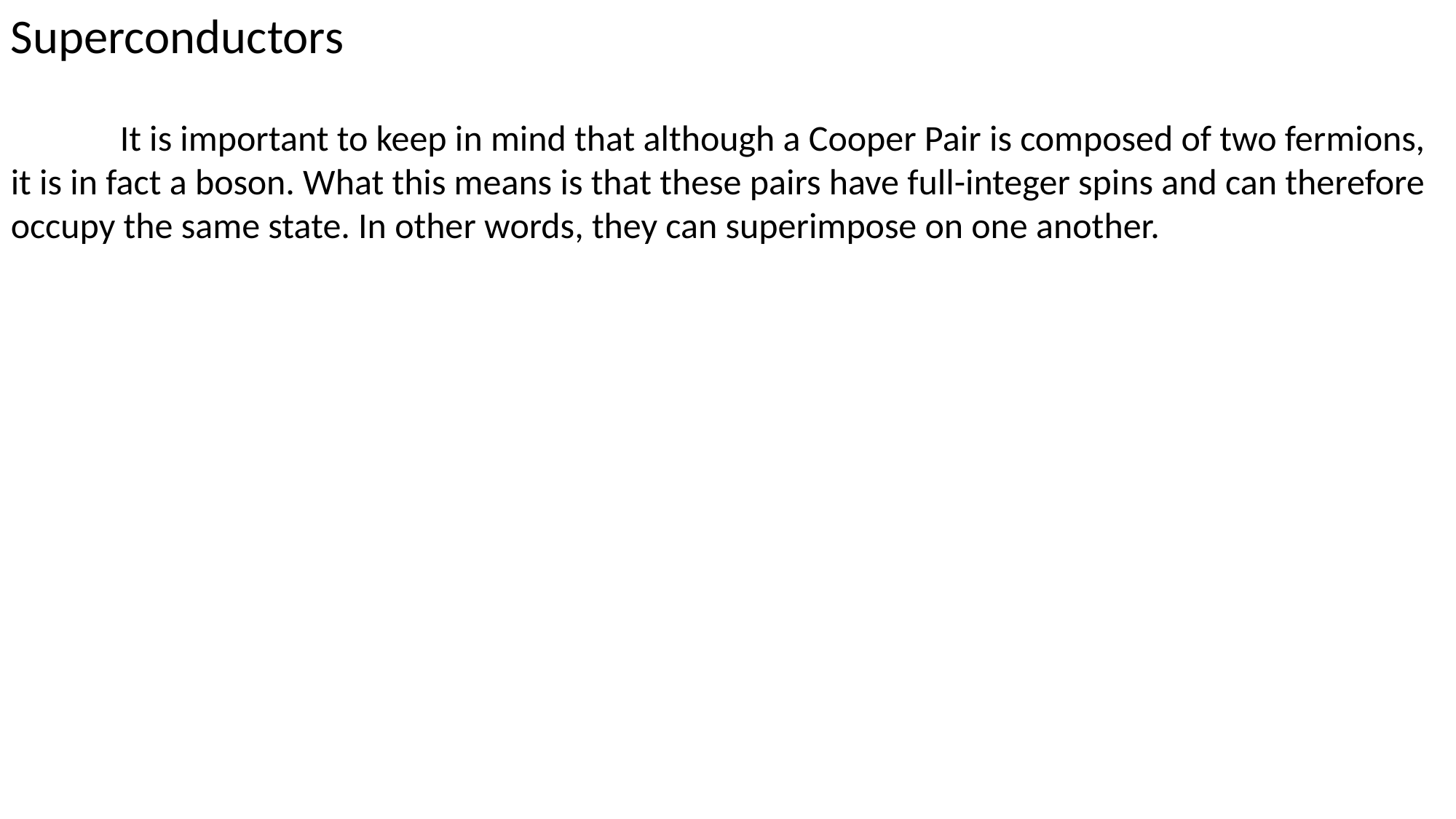

Superconductors

	It is important to keep in mind that although a Cooper Pair is composed of two fermions, it is in fact a boson. What this means is that these pairs have full-integer spins and can therefore occupy the same state. In other words, they can superimpose on one another.